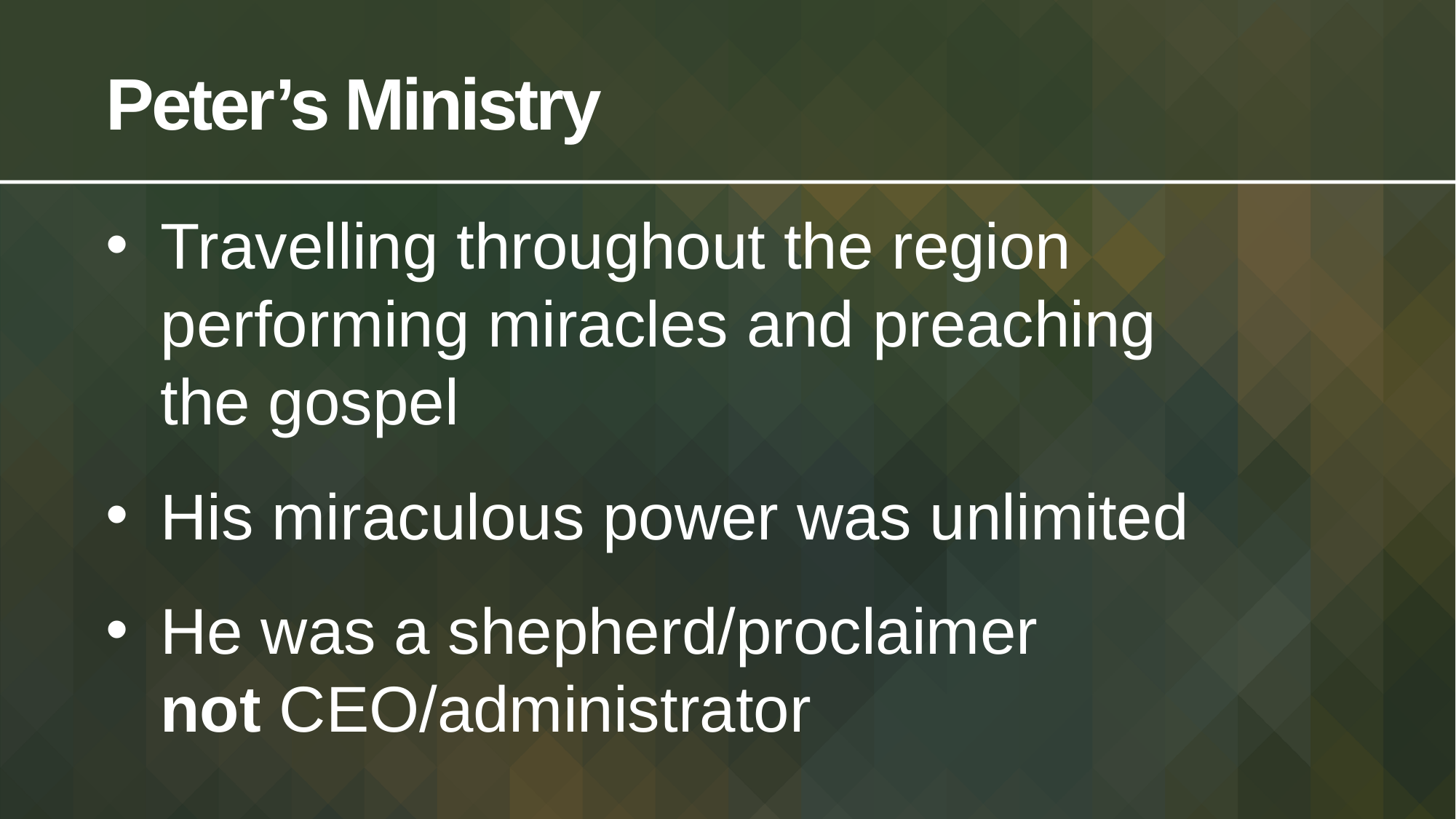

# Peter’s Ministry
Travelling throughout the region performing miracles and preaching       the gospel
His miraculous power was unlimited
He was a shepherd/proclaimer
not CEO/administrator